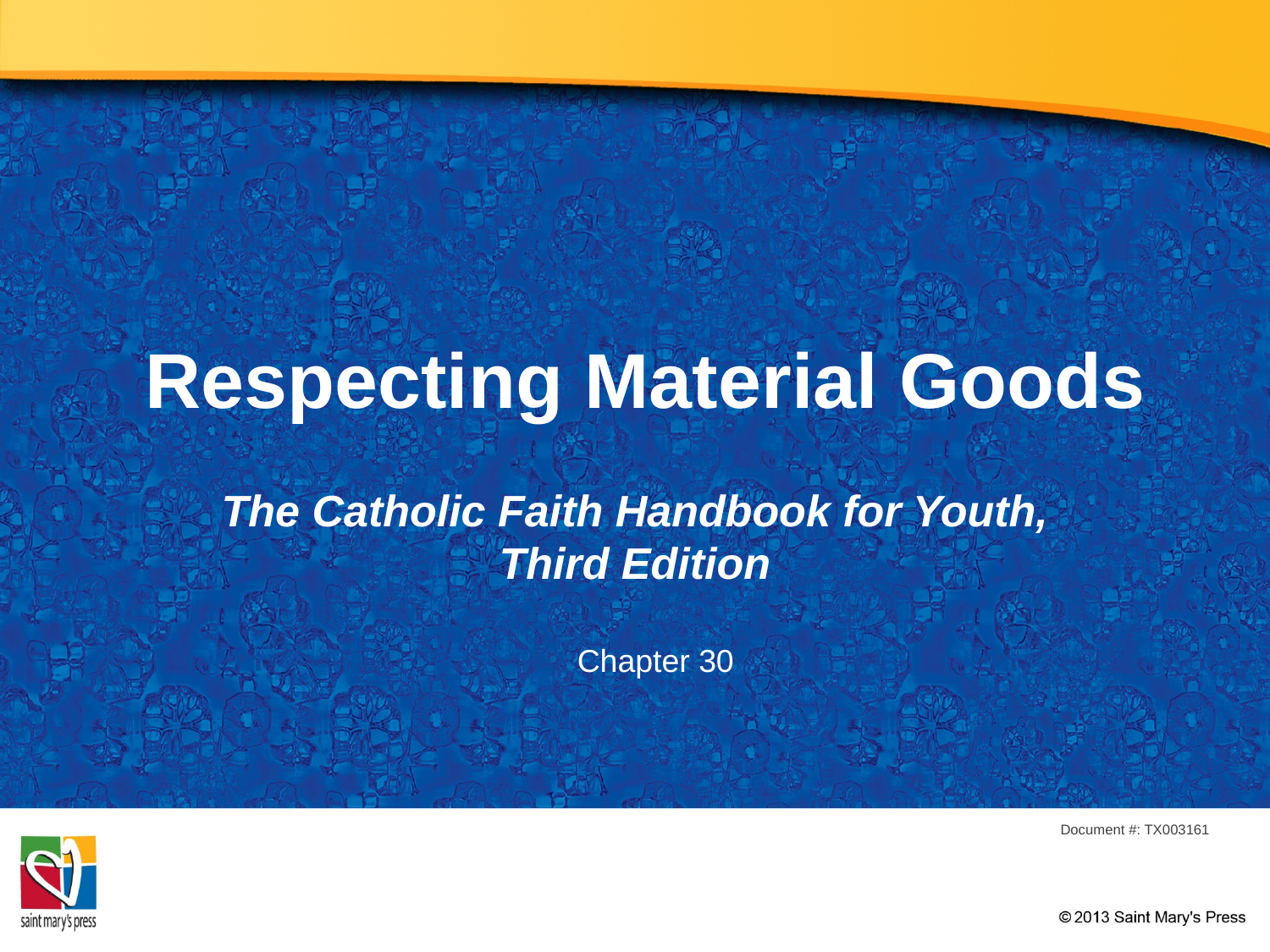

# Respecting Material Goods
The Catholic Faith Handbook for Youth, Third Edition
Chapter 30
Document #: TX003161